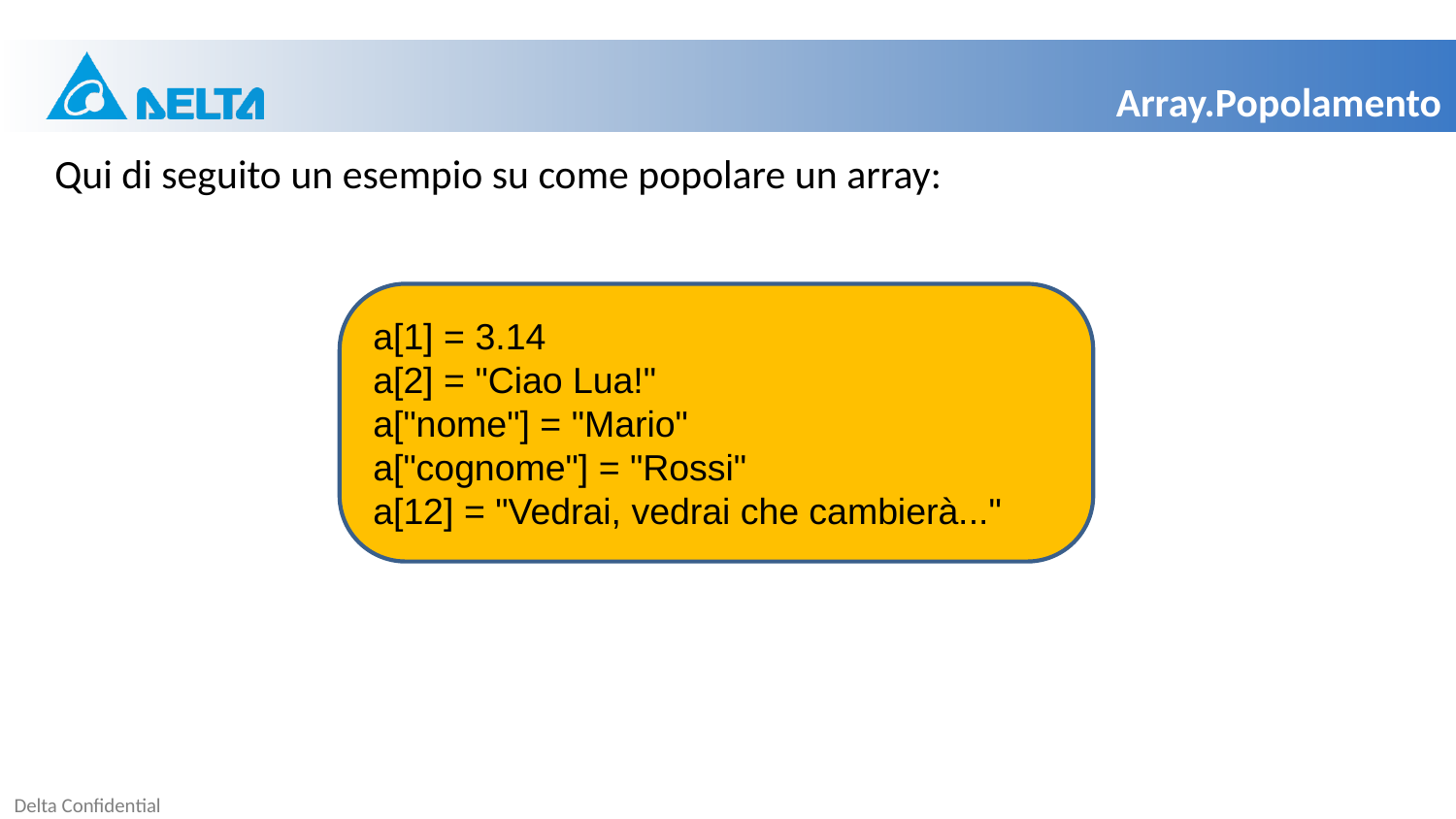

Array.Popolamento
Qui di seguito un esempio su come popolare un array:
a[1] = 3.14
a[2] = "Ciao Lua!"
a["nome"] = "Mario"
a["cognome"] = "Rossi"
a[12] = "Vedrai, vedrai che cambierà..."